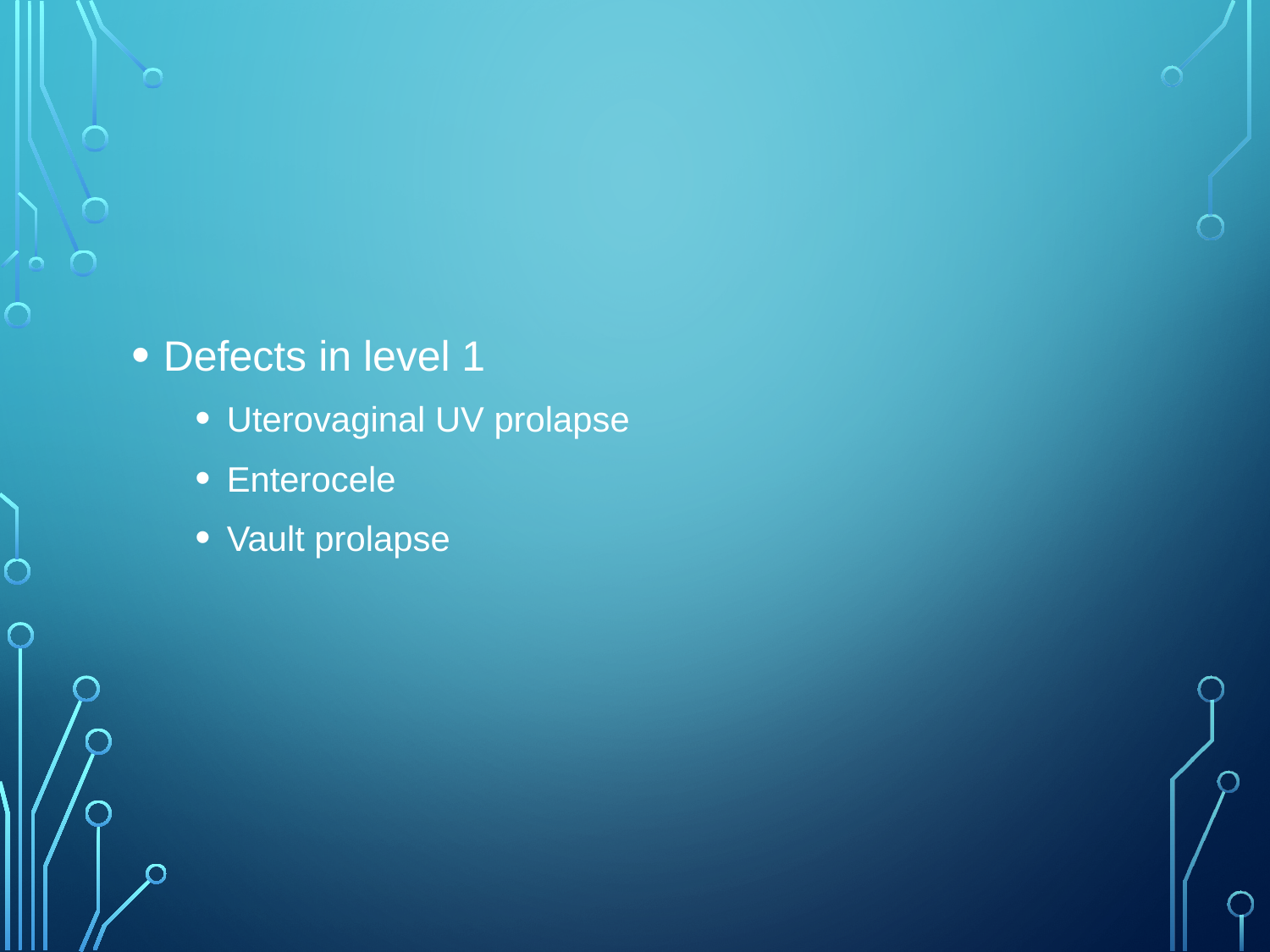

#
Defects in level 1
Uterovaginal UV prolapse
Enterocele
Vault prolapse